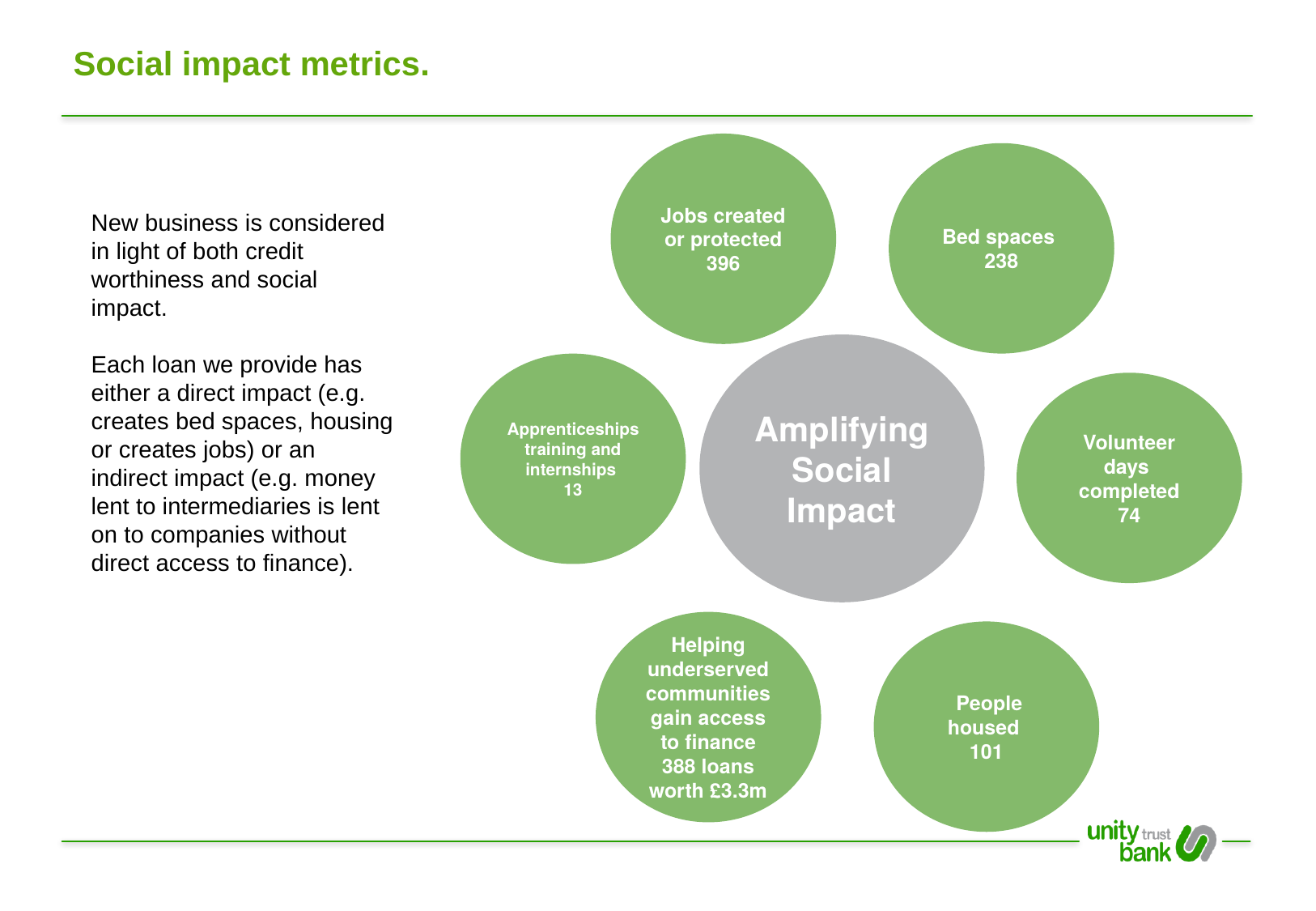

Social impact metrics.
Jobs created or protected
396
Bed spaces
238
Amplifying
Social
Impact
Apprenticeships training and internships
13
Volunteer days
completed
74
Helping underserved communities gain access to finance
388 loans worth £3.3m
 People housed
101
New business is considered in light of both credit worthiness and social impact.

Each loan we provide has either a direct impact (e.g. creates bed spaces, housing or creates jobs) or an indirect impact (e.g. money lent to intermediaries is lent on to companies without direct access to finance).